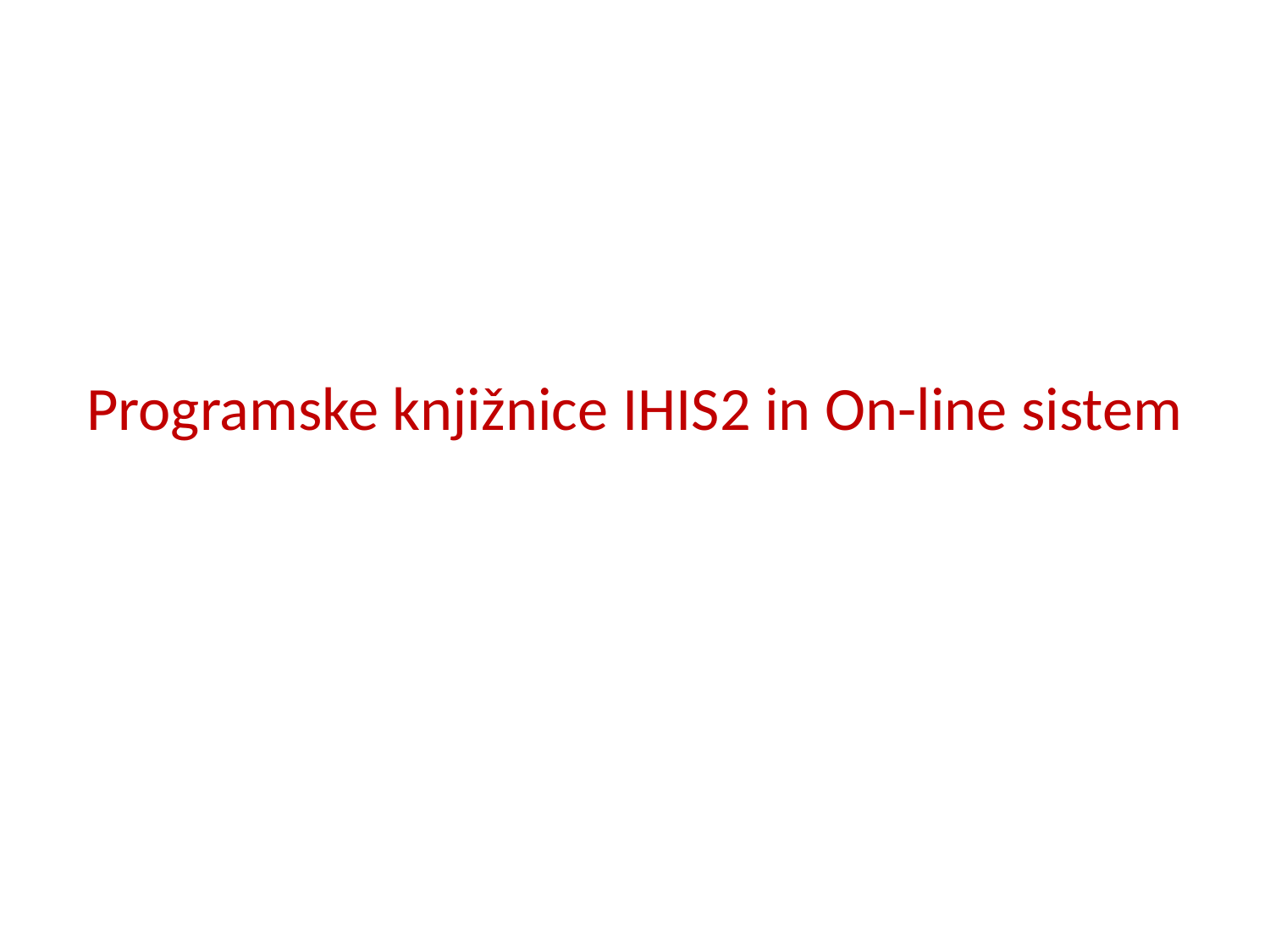

# Programske knjižnice IHIS2 in On-line sistem